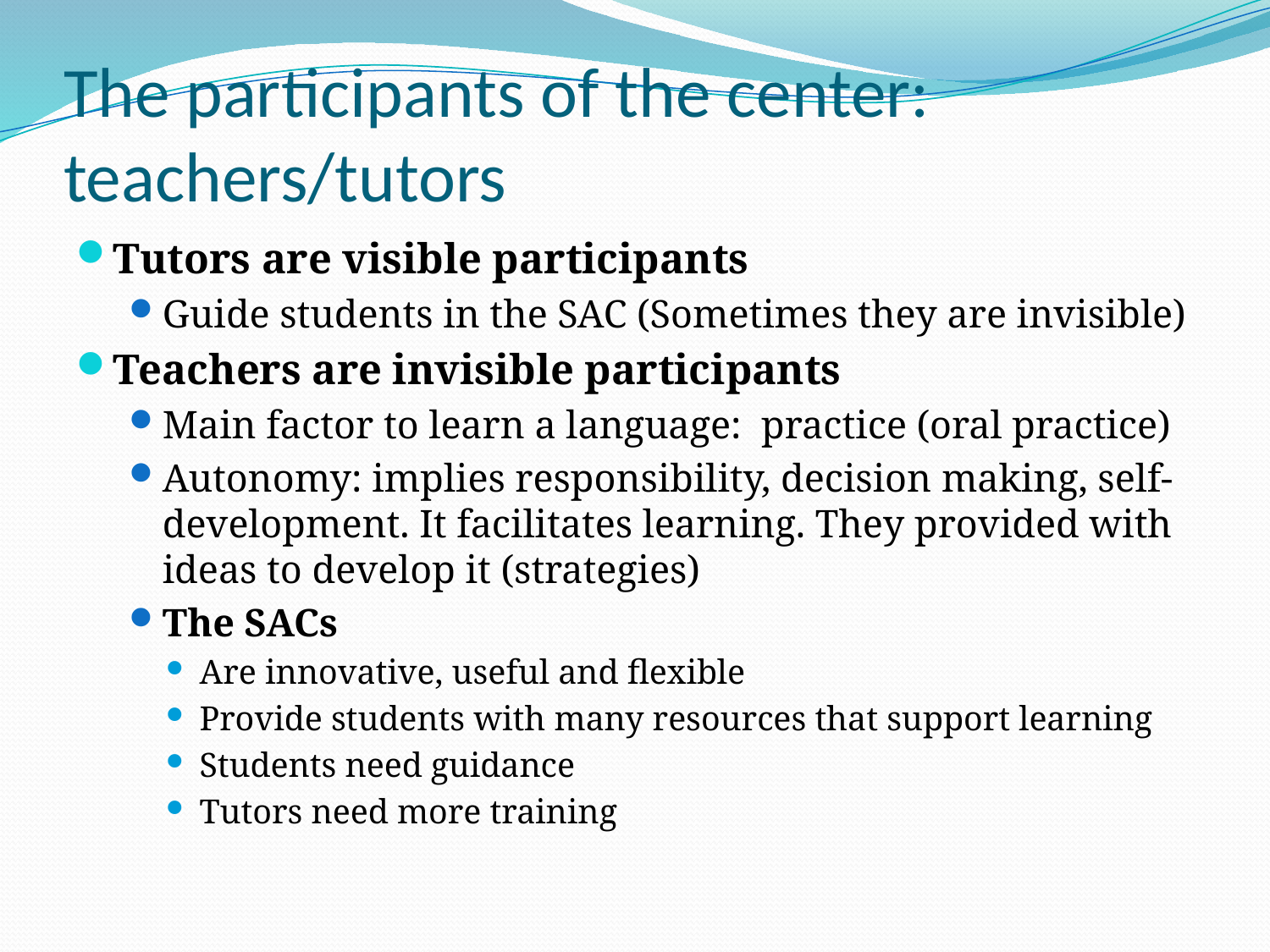

# The participants of the center: teachers/tutors
Tutors are visible participants
Guide students in the SAC (Sometimes they are invisible)
Teachers are invisible participants
Main factor to learn a language:  practice (oral practice)
Autonomy: implies responsibility, decision making, self-development. It facilitates learning. They provided with ideas to develop it (strategies)
The SACs
Are innovative, useful and flexible
Provide students with many resources that support learning
Students need guidance
Tutors need more training